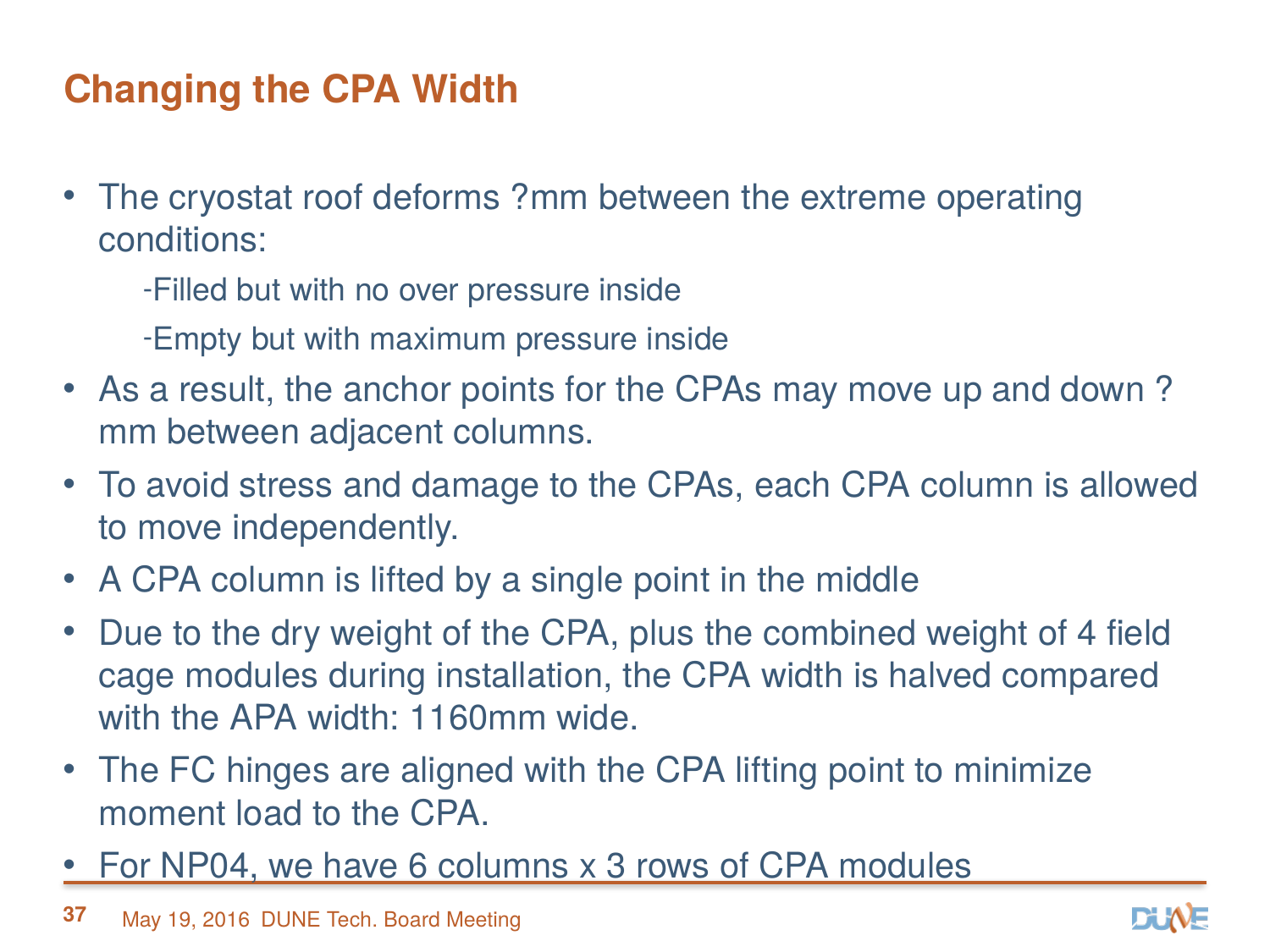

# Changing the CPA Width
The cryostat roof deforms ?mm between the extreme operating conditions:
Filled but with no over pressure inside
Empty but with maximum pressure inside
As a result, the anchor points for the CPAs may move up and down ?mm between adjacent columns.
To avoid stress and damage to the CPAs, each CPA column is allowed to move independently.
A CPA column is lifted by a single point in the middle
Due to the dry weight of the CPA, plus the combined weight of 4 field cage modules during installation, the CPA width is halved compared with the APA width: 1160mm wide.
The FC hinges are aligned with the CPA lifting point to minimize moment load to the CPA.
For NP04, we have 6 columns x 3 rows of CPA modules

37
May 19, 2016
DUNE Tech. Board Meeting